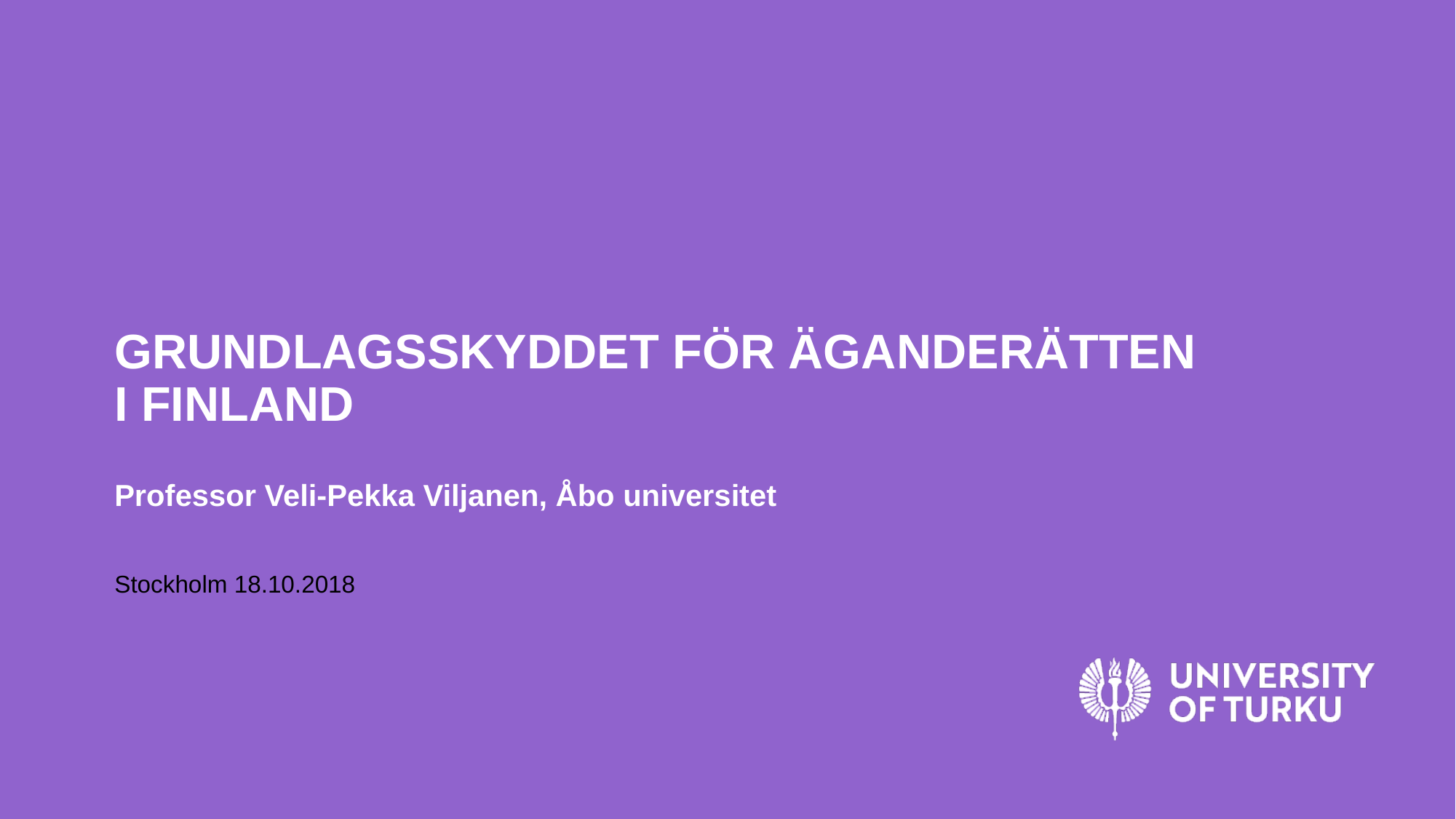

# GRUNDLAGSSKYDDET FÖR ÄGANDERÄTTEN I FINLAND
Professor Veli-Pekka Viljanen, Åbo universitet

Stockholm 18.10.2018